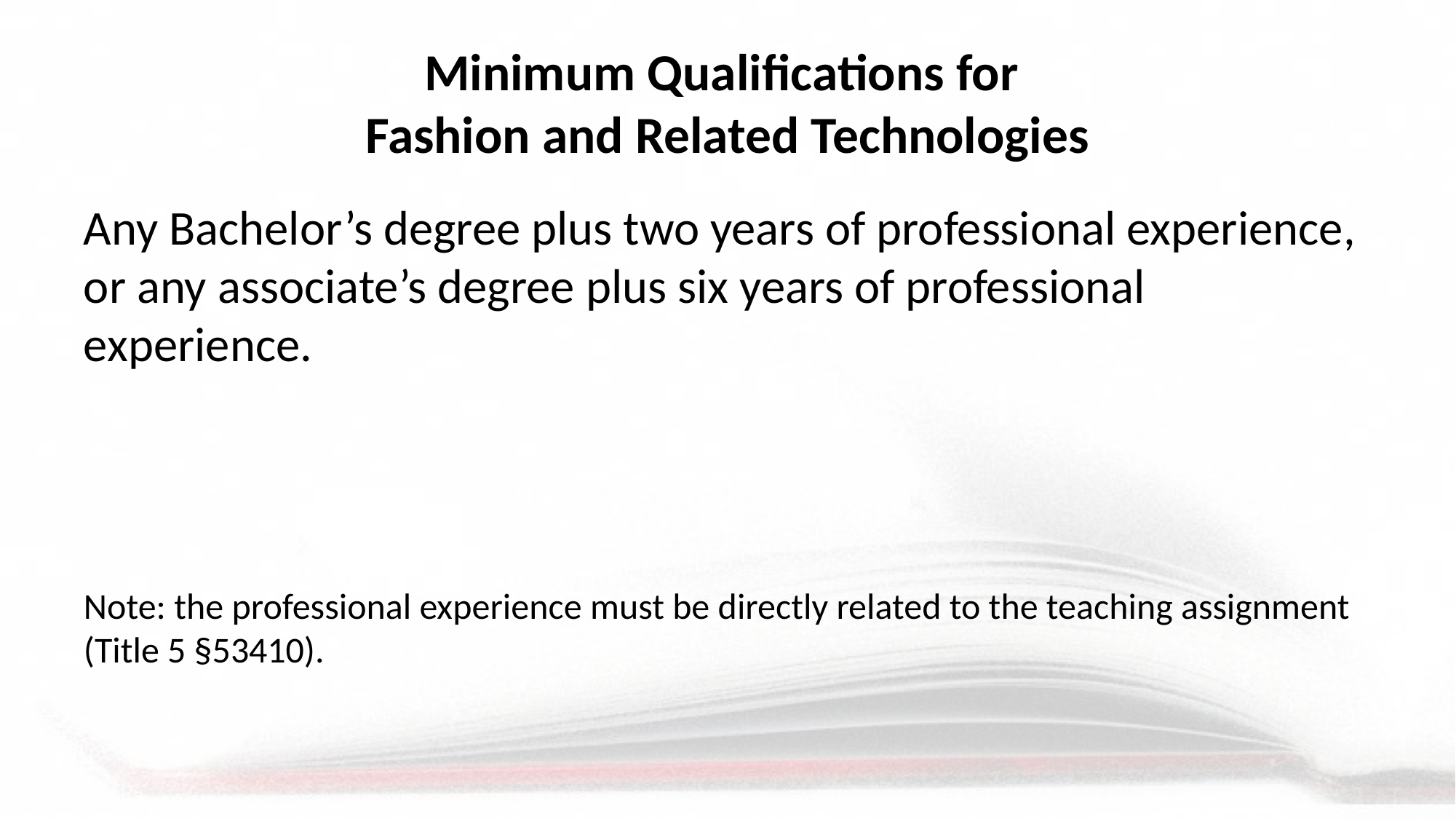

# Minimum Qualifications for Fashion and Related Technologies
Any Bachelor’s degree plus two years of professional experience, or any associate’s degree plus six years of professional experience.

Note: the professional experience must be directly related to the teaching assignment (Title 5 §53410).